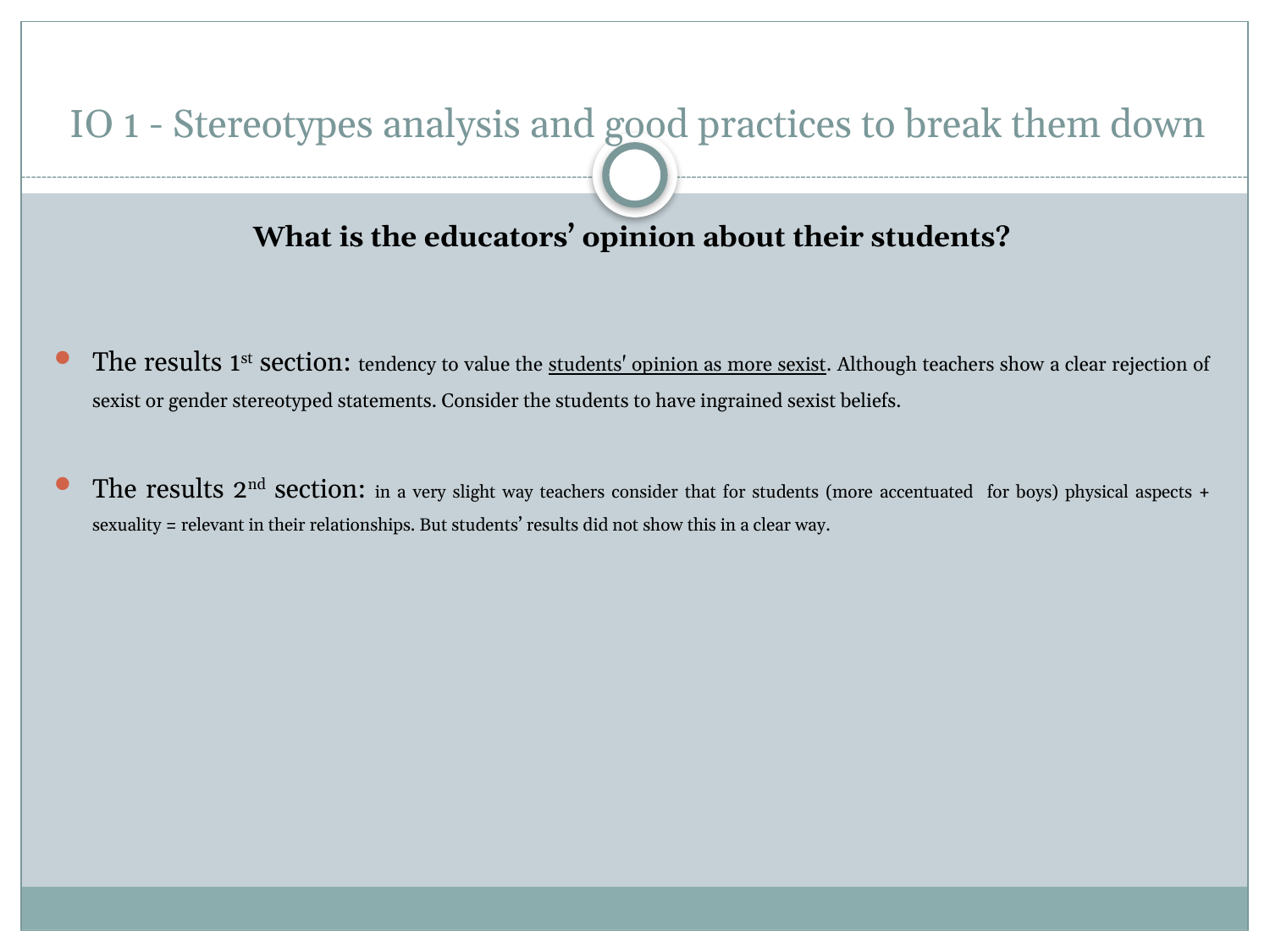

# IO 1 - Stereotypes analysis and good practices to break them down
What is the educators’ opinion about their students?

The results 1st section: tendency to value the students' opinion as more sexist. Although teachers show a clear rejection of sexist or gender stereotyped statements. Consider the students to have ingrained sexist beliefs.

The results 2nd section: in a very slight way teachers consider that for students (more accentuated  for boys) physical aspects + sexuality = relevant in their relationships. But students’ results did not show this in a clear way.